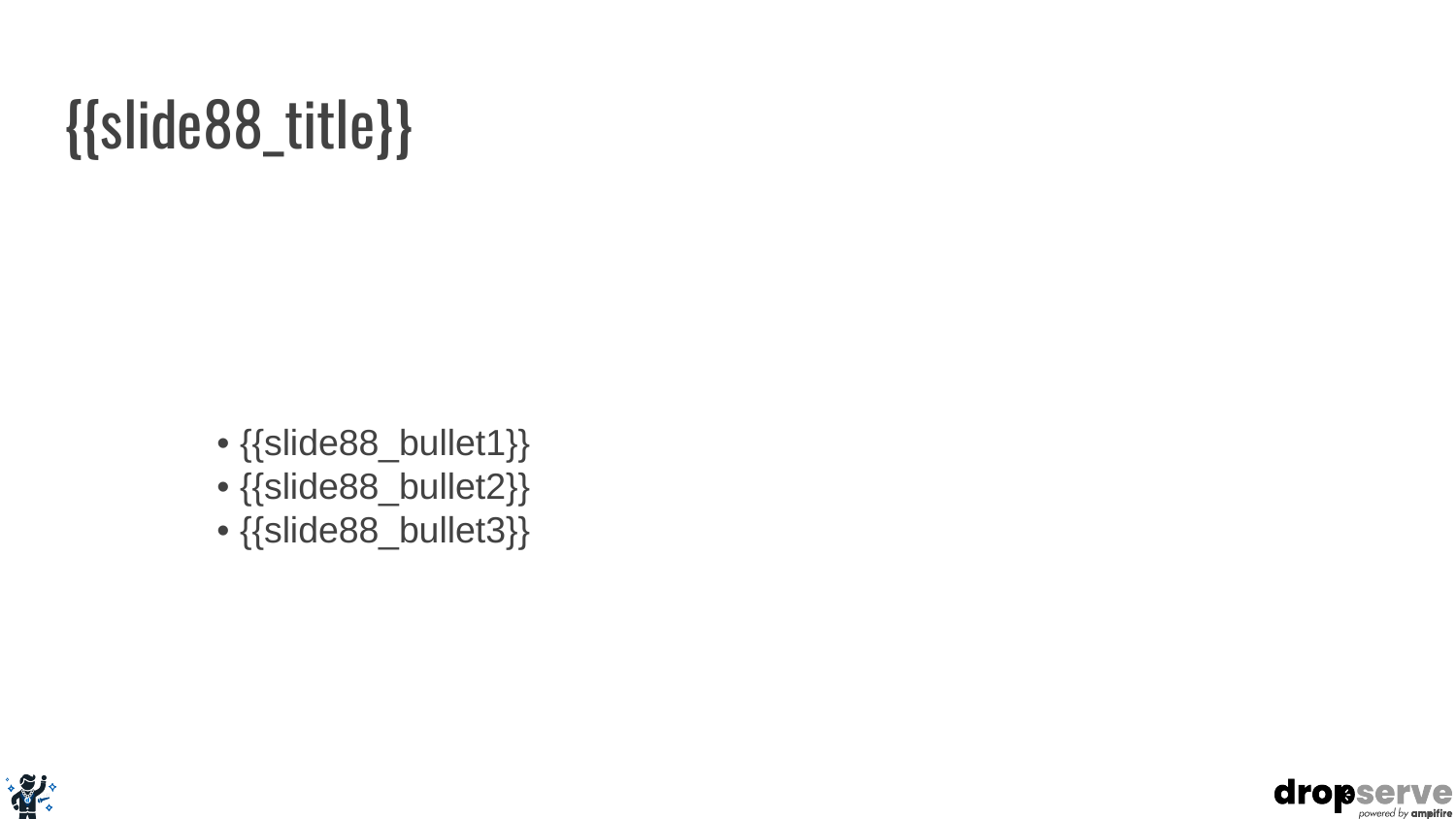

# {{slide88_title}}
• {{slide88_bullet1}}
• {{slide88_bullet2}}
• {{slide88_bullet3}}